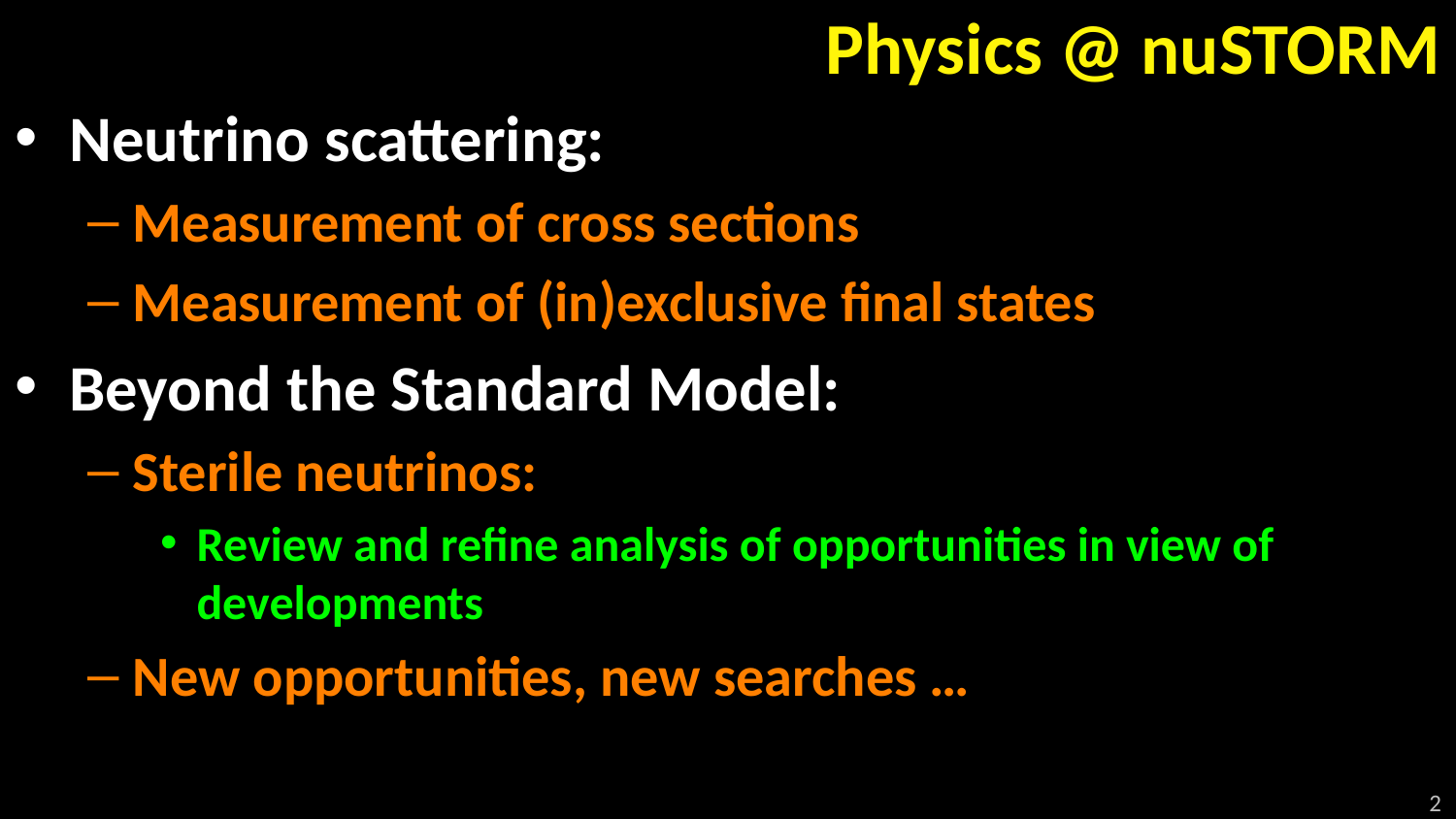

# Physics @ nuSTORM
Neutrino scattering:
Measurement of cross sections
Measurement of (in)exclusive final states
Beyond the Standard Model:
Sterile neutrinos:
Review and refine analysis of opportunities in view of developments
New opportunities, new searches …
2